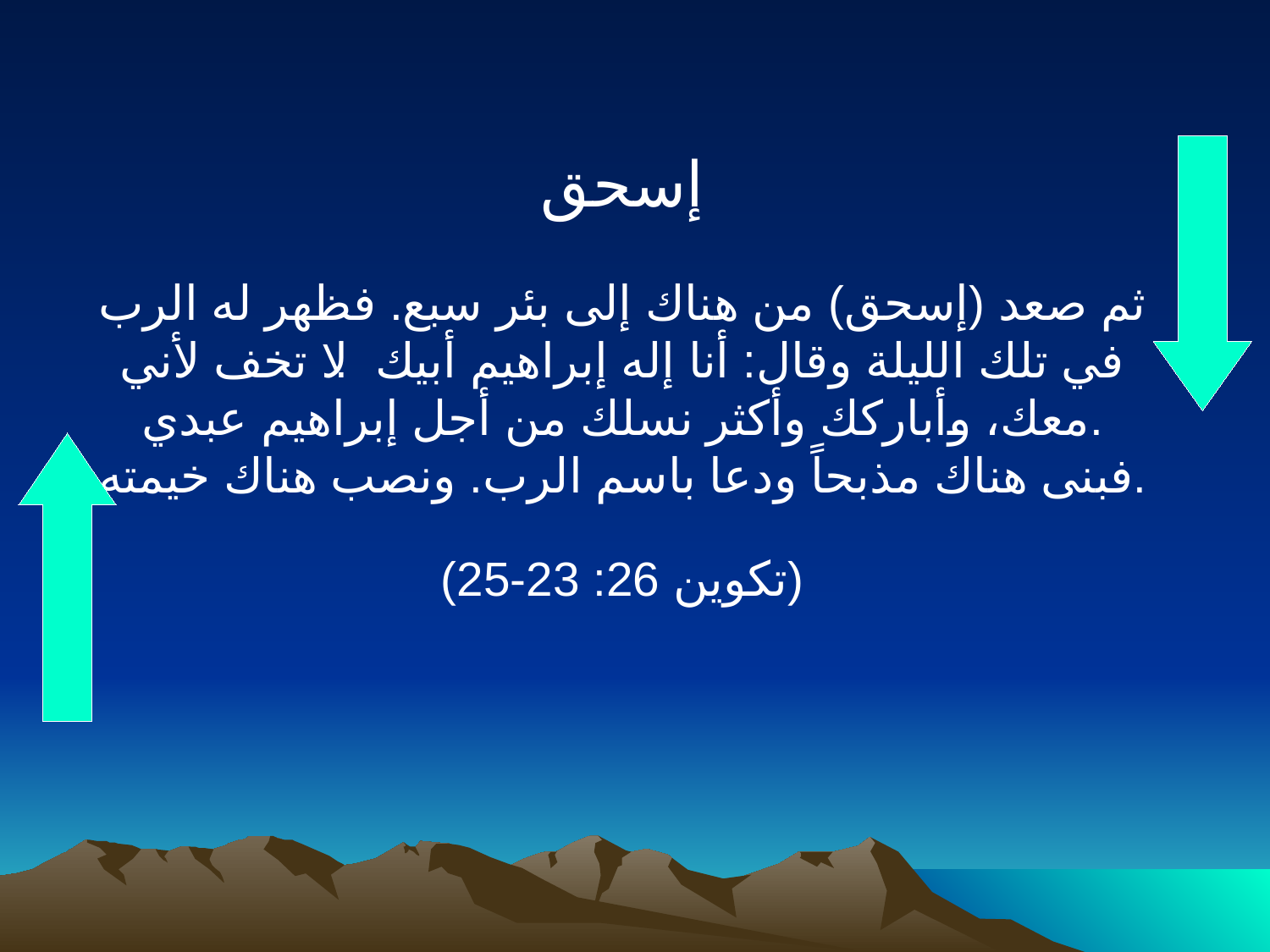

إسحق

ثم صعد (إسحق) من هناك إلى بئر سبع. فظهر له الرب في تلك الليلة وقال: أنا إله إبراهيم أبيك. لا تخف لأني معك، وأباركك وأكثر نسلك من أجل إبراهيم عبدي.
فبنى هناك مذبحاً ودعا باسم الرب. ونصب هناك خيمته.

(تكوين 26: 23-25)